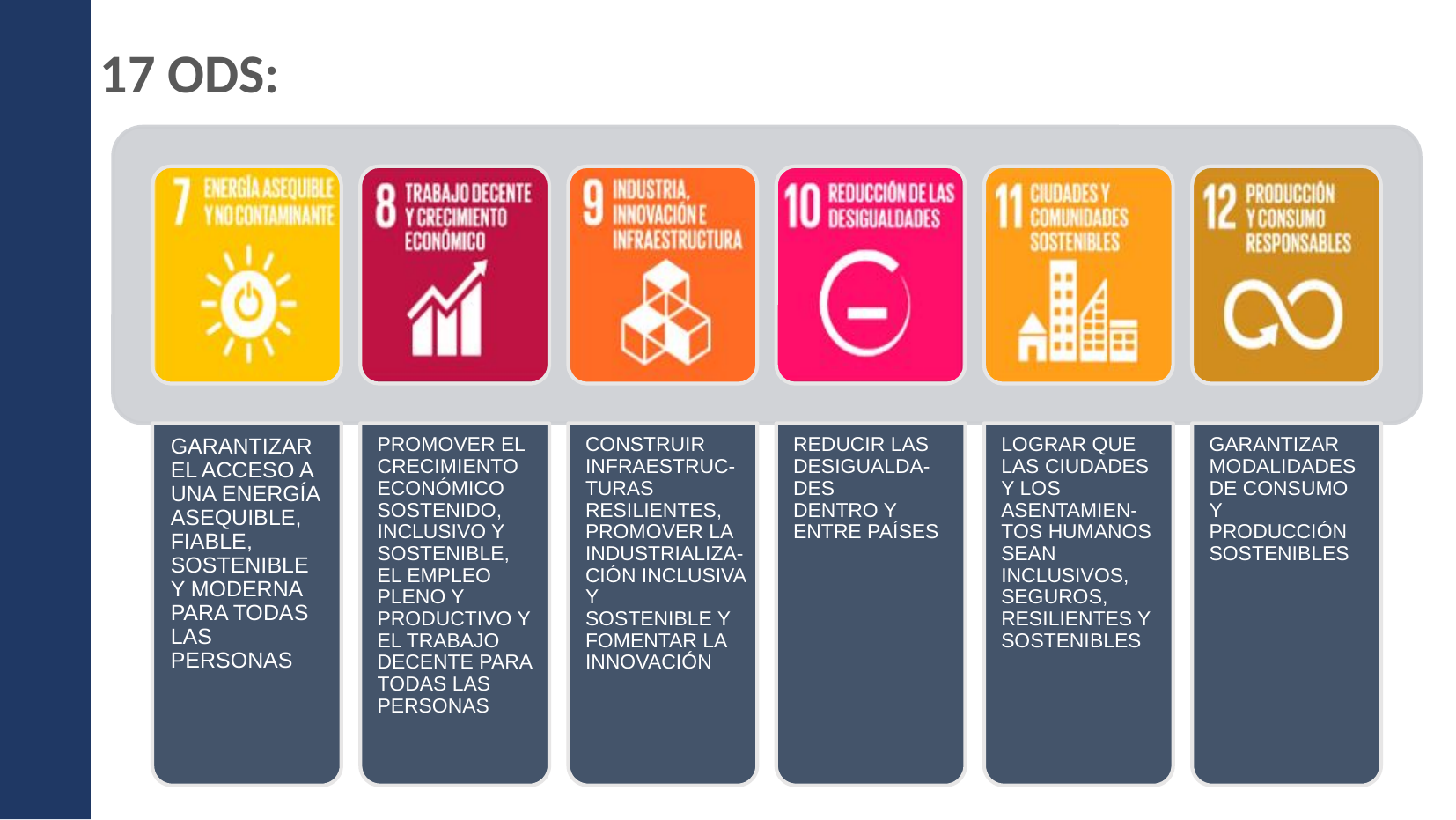

# 17 ODS:

GARANTIZAR EL ACCESO A UNA ENERGÍA ASEQUIBLE, FIABLE, SOSTENIBLE Y MODERNA PARA TODAS LAS PERSONAS

PROMOVER EL CRECIMIENTO ECONÓMICO SOSTENIDO, INCLUSIVO Y SOSTENIBLE, EL EMPLEO PLENO Y PRODUCTIVO Y EL TRABAJO DECENTE PARA TODAS LAS PERSONAS

CONSTRUIR INFRAESTRUC-TURAS RESILIENTES, PROMOVER LA INDUSTRIALIZA-CIÓN INCLUSIVA Y
SOSTENIBLE Y FOMENTAR LA INNOVACIÓN

REDUCIR LAS DESIGUALDA-DES
DENTRO Y ENTRE PAÍSES

LOGRAR QUE LAS CIUDADES Y LOS
ASENTAMIEN-TOS HUMANOS SEAN INCLUSIVOS, SEGUROS, RESILIENTES Y SOSTENIBLES

GARANTIZAR MODALIDADES
DE CONSUMO Y PRODUCCIÓN SOSTENIBLES